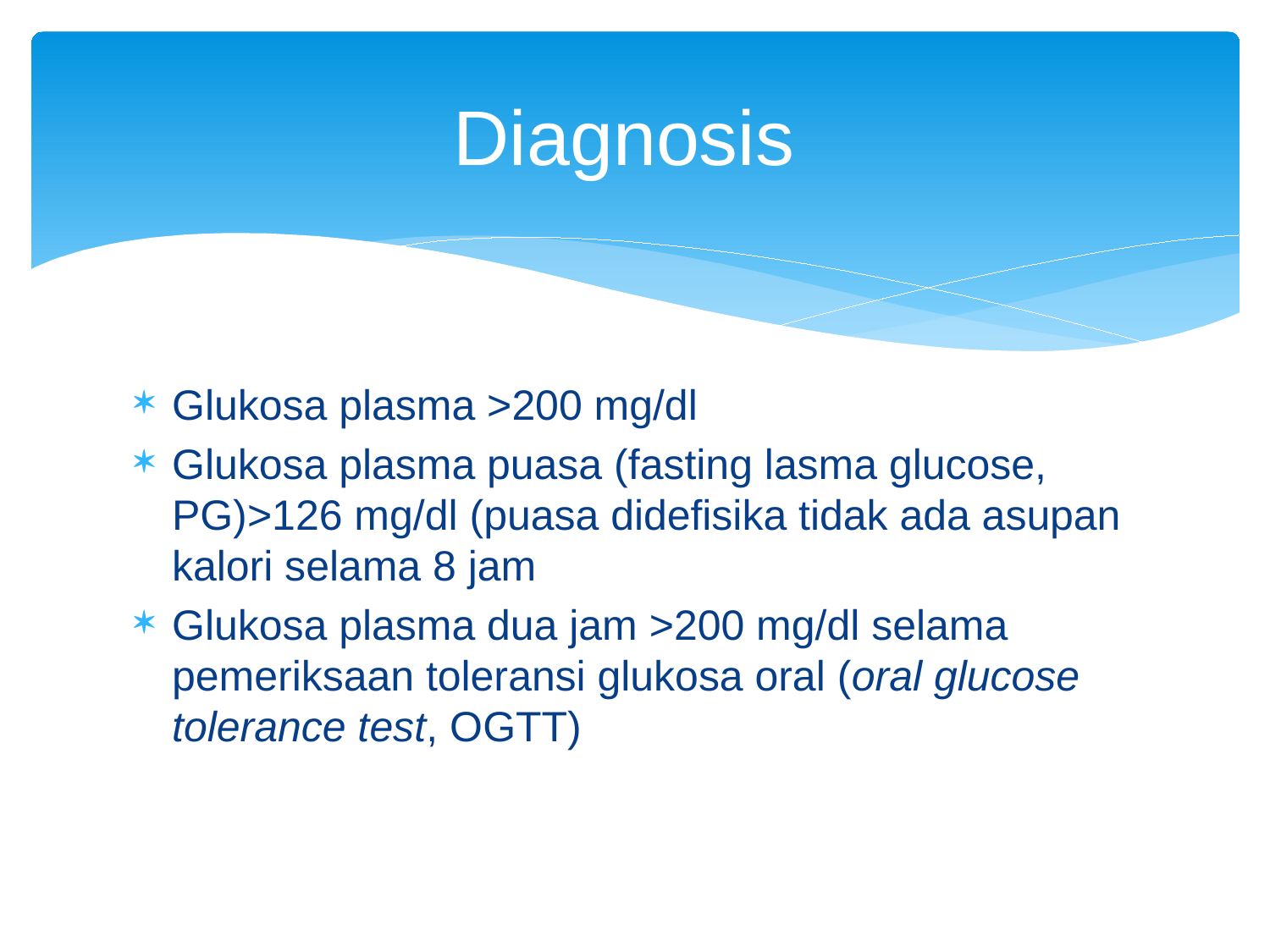

# Diagnosis
Glukosa plasma >200 mg/dl
Glukosa plasma puasa (fasting lasma glucose, PG)>126 mg/dl (puasa didefisika tidak ada asupan kalori selama 8 jam
Glukosa plasma dua jam >200 mg/dl selama pemeriksaan toleransi glukosa oral (oral glucose tolerance test, OGTT)